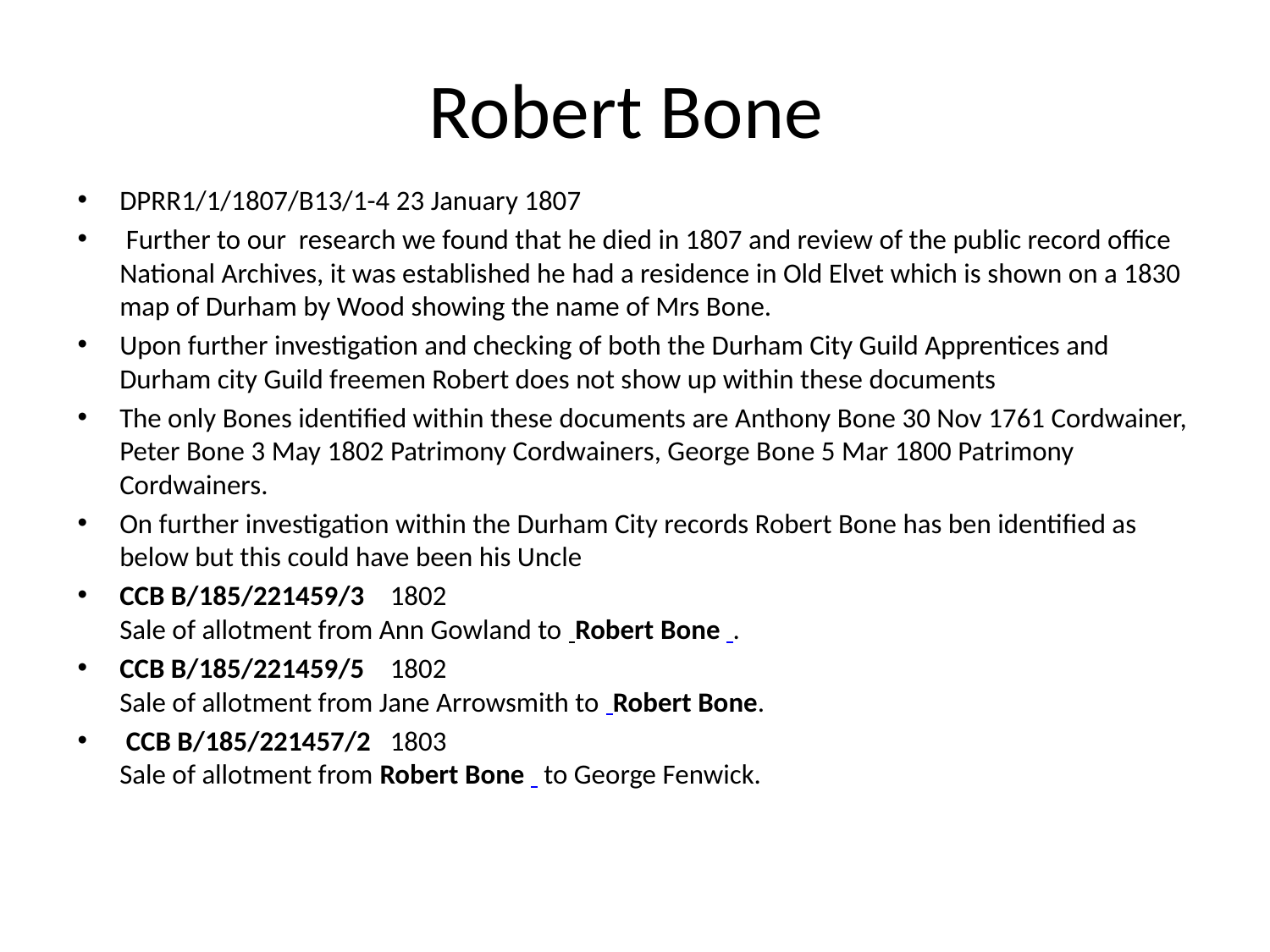

# Robert Bone
DPRR1/1/1807/B13/1-4 23 January 1807
 Further to our  research we found that he died in 1807 and review of the public record office National Archives, it was established he had a residence in Old Elvet which is shown on a 1830 map of Durham by Wood showing the name of Mrs Bone.
Upon further investigation and checking of both the Durham City Guild Apprentices and Durham city Guild freemen Robert does not show up within these documents
The only Bones identified within these documents are Anthony Bone 30 Nov 1761 Cordwainer, Peter Bone 3 May 1802 Patrimony Cordwainers, George Bone 5 Mar 1800 Patrimony Cordwainers.
On further investigation within the Durham City records Robert Bone has ben identified as below but this could have been his Uncle
CCB B/185/221459/3    1802
Sale of allotment from Ann Gowland to  Robert Bone  .
CCB B/185/221459/5    1802
Sale of allotment from Jane Arrowsmith to  Robert Bone.
 CCB B/185/221457/2   1803
Sale of allotment from Robert Bone   to George Fenwick.